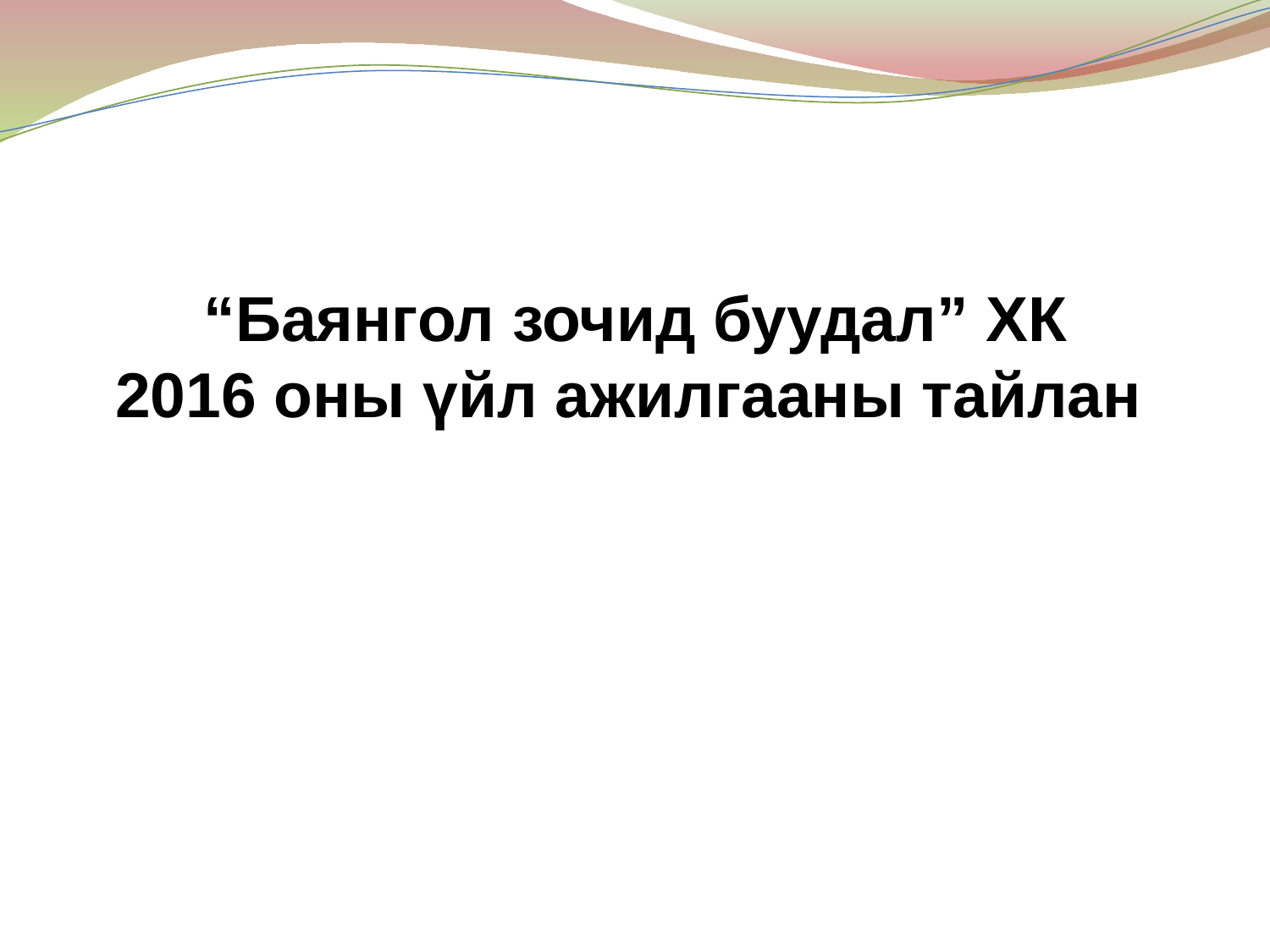

# “Баянгол зочид буудал” ХК 2016 оны үйл ажилгааны тайлан